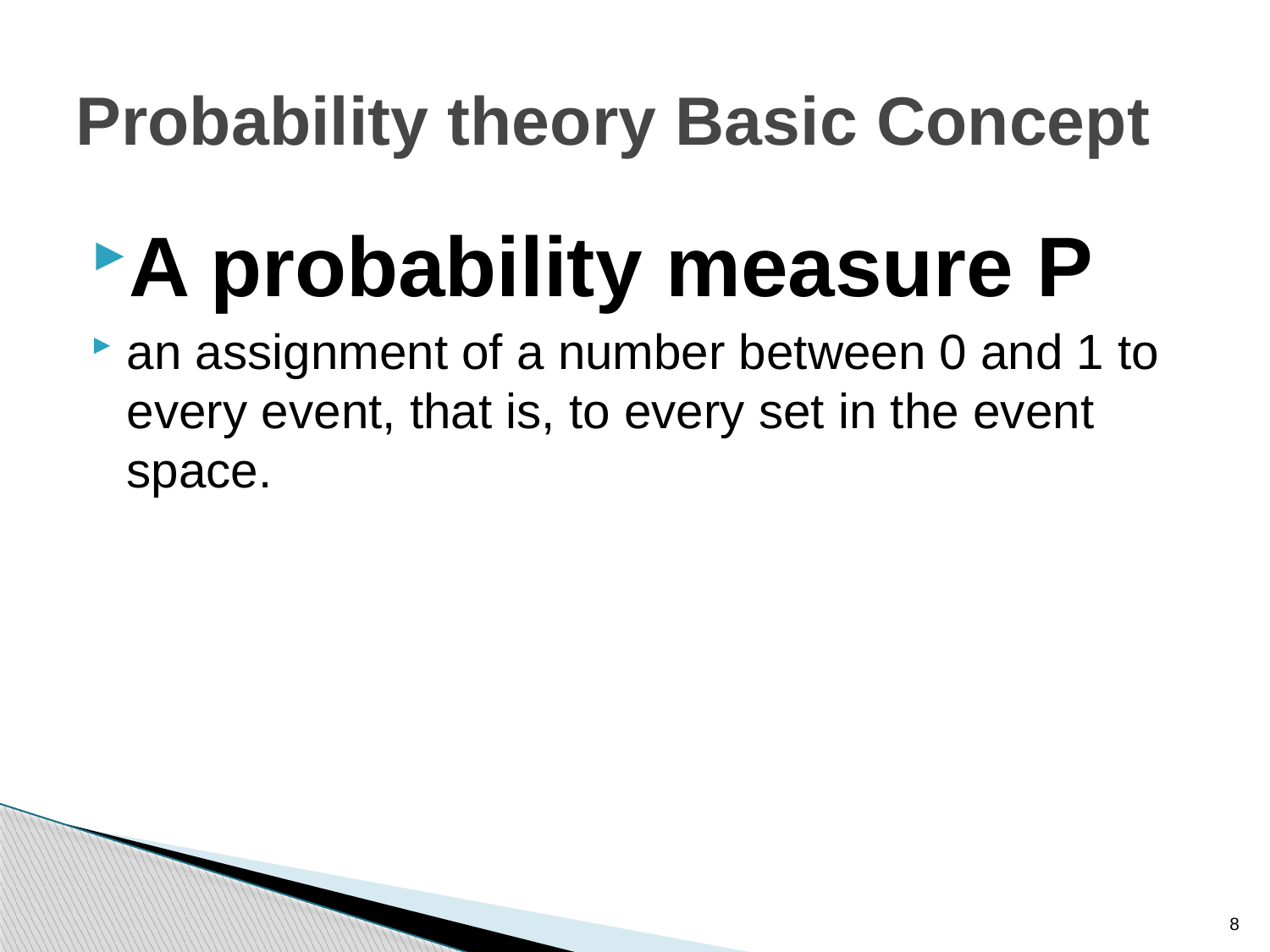

# Probability theory Basic Concept
A probability measure P
an assignment of a number between 0 and 1 to every event, that is, to every set in the event space.
8